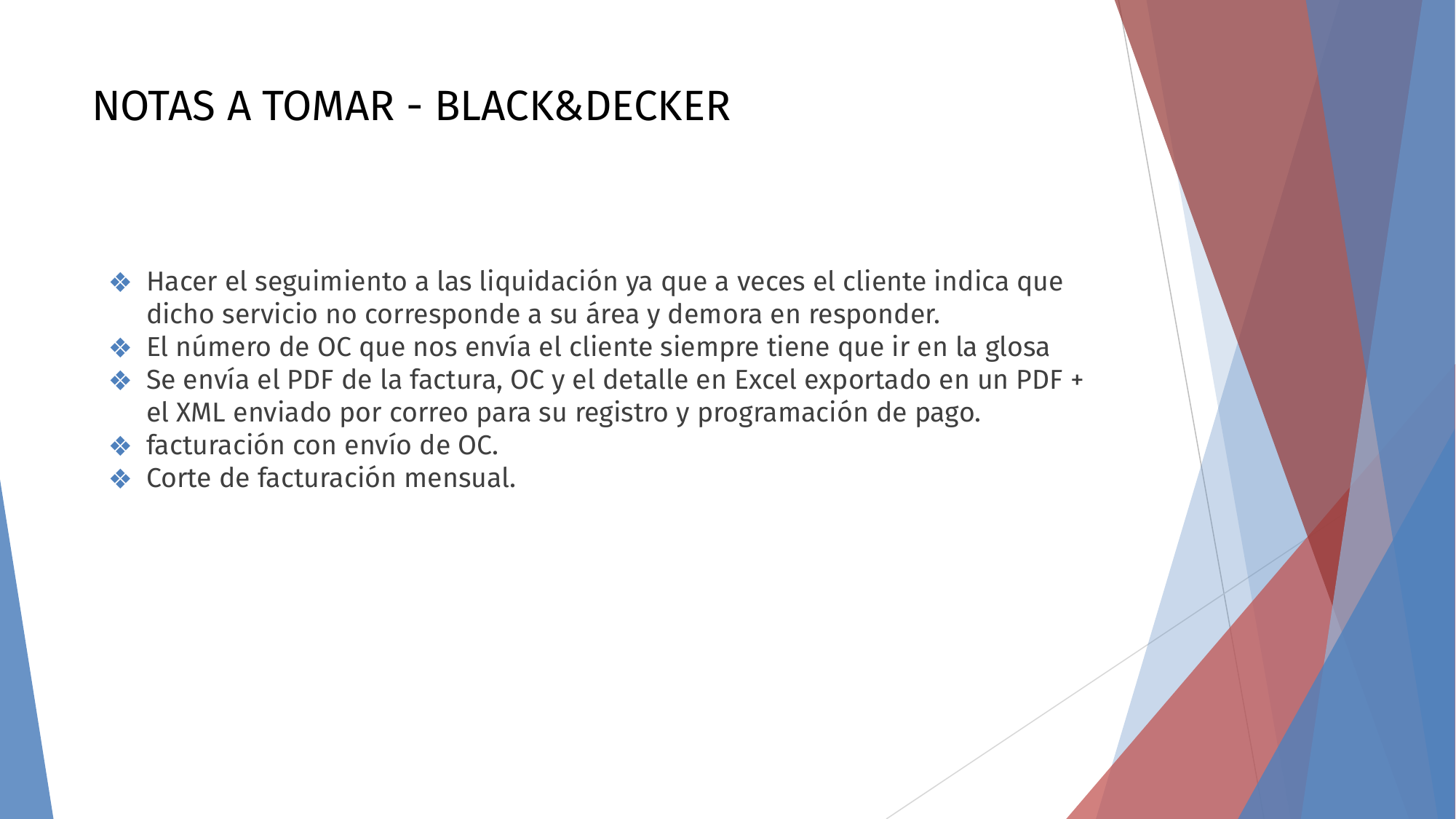

# NOTAS A TOMAR - BLACK&DECKER
Hacer el seguimiento a las liquidación ya que a veces el cliente indica que dicho servicio no corresponde a su área y demora en responder.
El número de OC que nos envía el cliente siempre tiene que ir en la glosa
Se envía el PDF de la factura, OC y el detalle en Excel exportado en un PDF + el XML enviado por correo para su registro y programación de pago.
facturación con envío de OC.
Corte de facturación mensual.